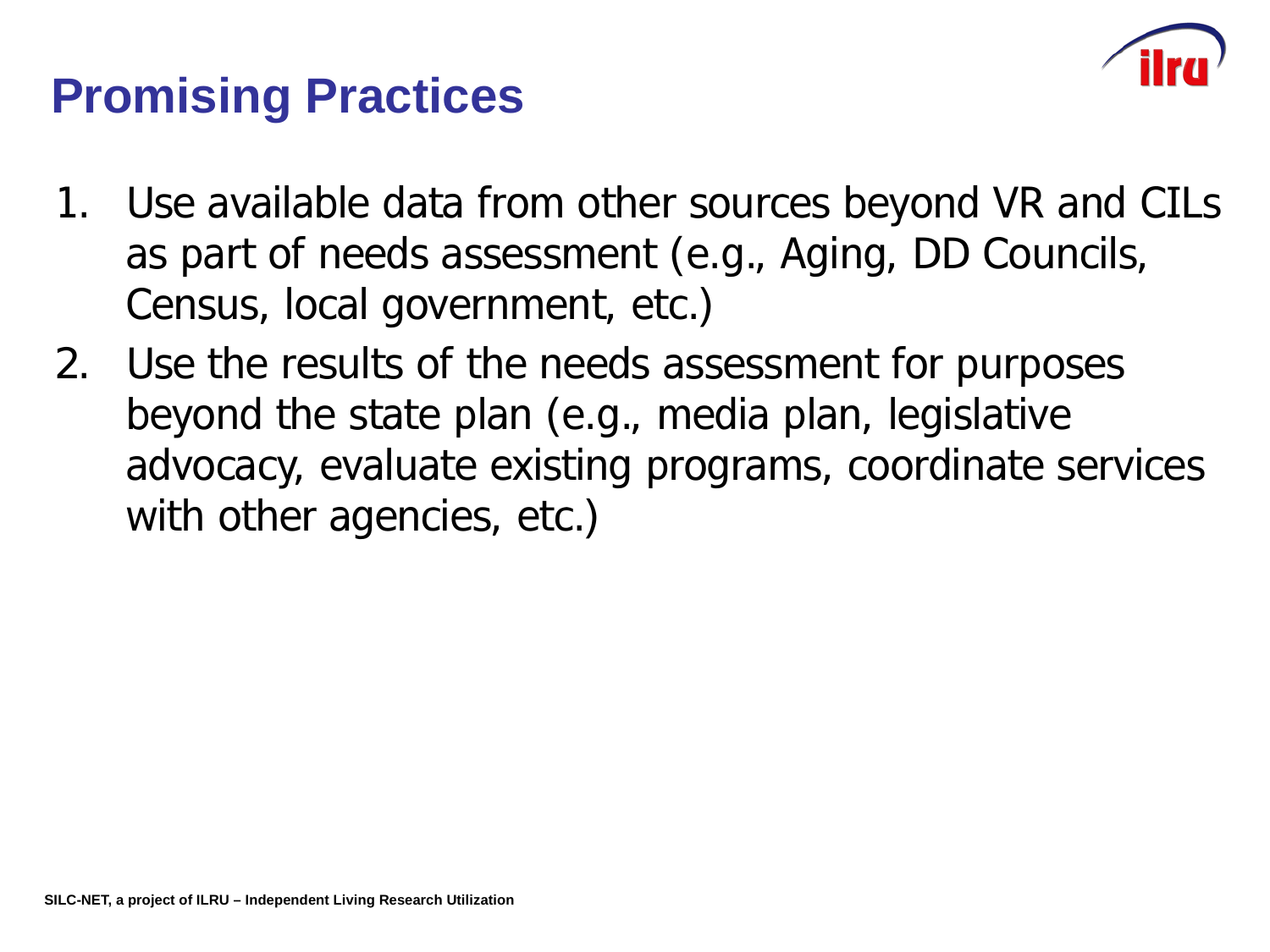

# Slide 12 Promising Practices
Use available data from other sources beyond VR and CILs as part of needs assessment (e.g., Aging, DD Councils, Census, local government, etc.)
Use the results of the needs assessment for purposes beyond the state plan (e.g., media plan, legislative advocacy, evaluate existing programs, coordinate services with other agencies, etc.)